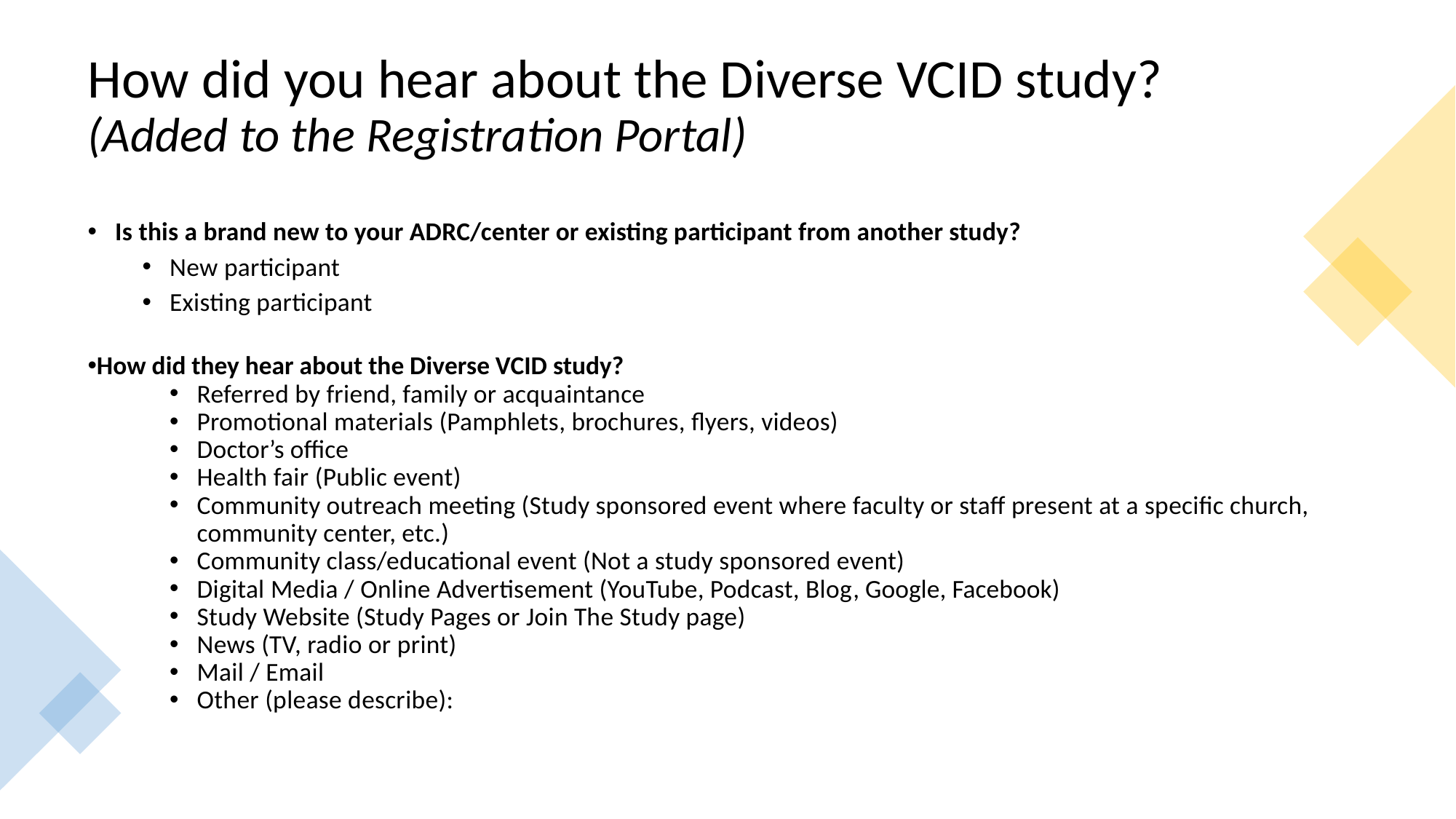

# How did you hear about the Diverse VCID study? (Added to the Registration Portal)

Is this a brand new to your ADRC/center or existing participant from another study?
New participant
Existing participant

How did they hear about the Diverse VCID study?
Referred by friend, family or acquaintance
Promotional materials (Pamphlets, brochures, flyers, videos)
Doctor’s office
Health fair (Public event)
Community outreach meeting (Study sponsored event where faculty or staff present at a specific church, community center, etc.)
Community class/educational event (Not a study sponsored event)
Digital Media / Online Advertisement (YouTube, Podcast, Blog, Google, Facebook)
Study Website (Study Pages or Join The Study page)
News (TV, radio or print)
Mail / Email
Other (please describe):